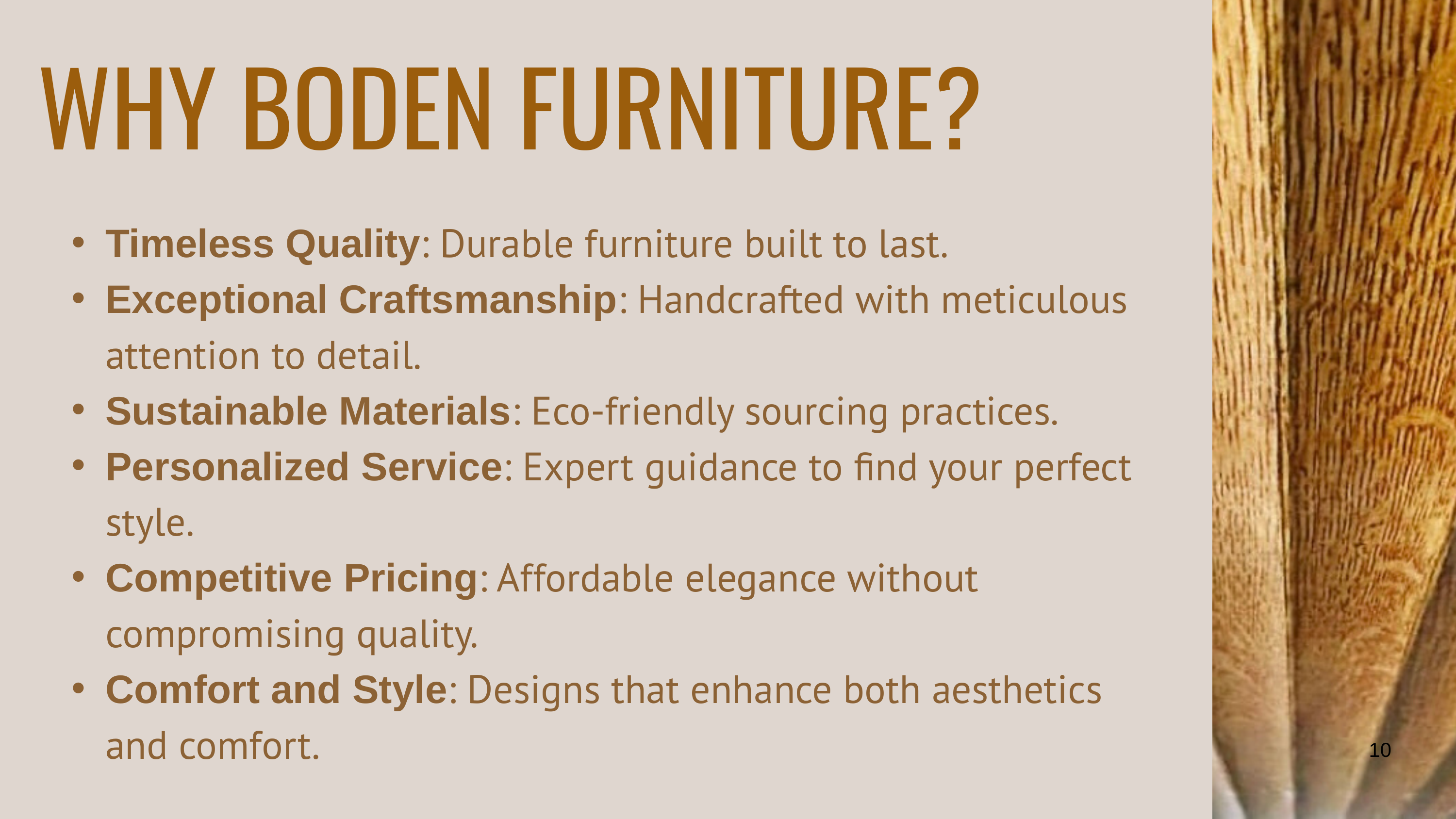

WHY BODEN FURNITURE?
Timeless Quality: Durable furniture built to last.
Exceptional Craftsmanship: Handcrafted with meticulous attention to detail.
Sustainable Materials: Eco-friendly sourcing practices.
Personalized Service: Expert guidance to find your perfect style.
Competitive Pricing: Affordable elegance without compromising quality.
Comfort and Style: Designs that enhance both aesthetics and comfort.

10